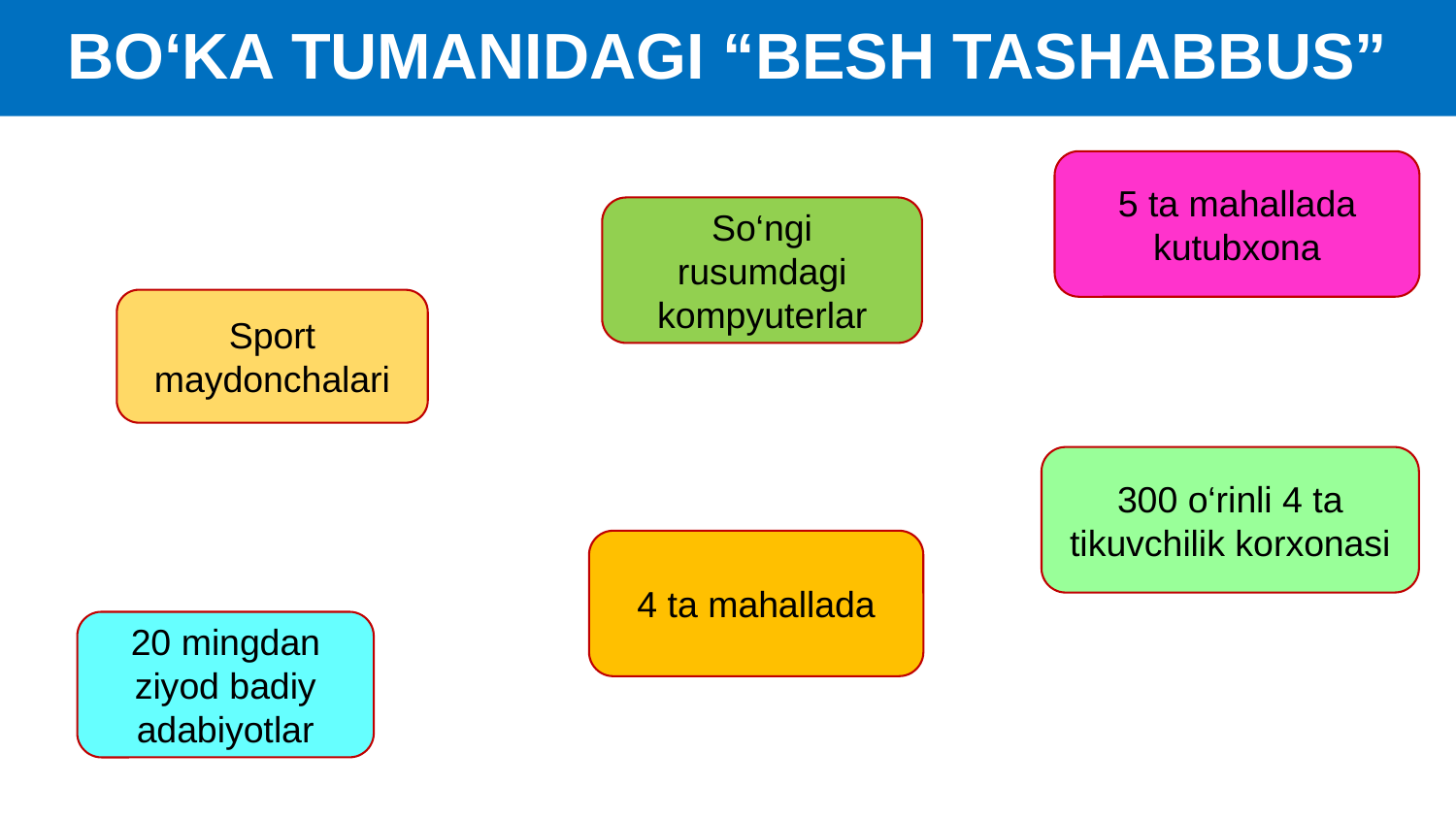

# BO‘KA TUMANIDAGI “BESH TASHABBUS”
5 ta mahallada kutubxona
So‘ngi rusumdagi kompyuterlar
Sport maydonchalari
300 o‘rinli 4 ta tikuvchilik korxonasi
4 ta mahallada
20 mingdan ziyod badiy adabiyotlar